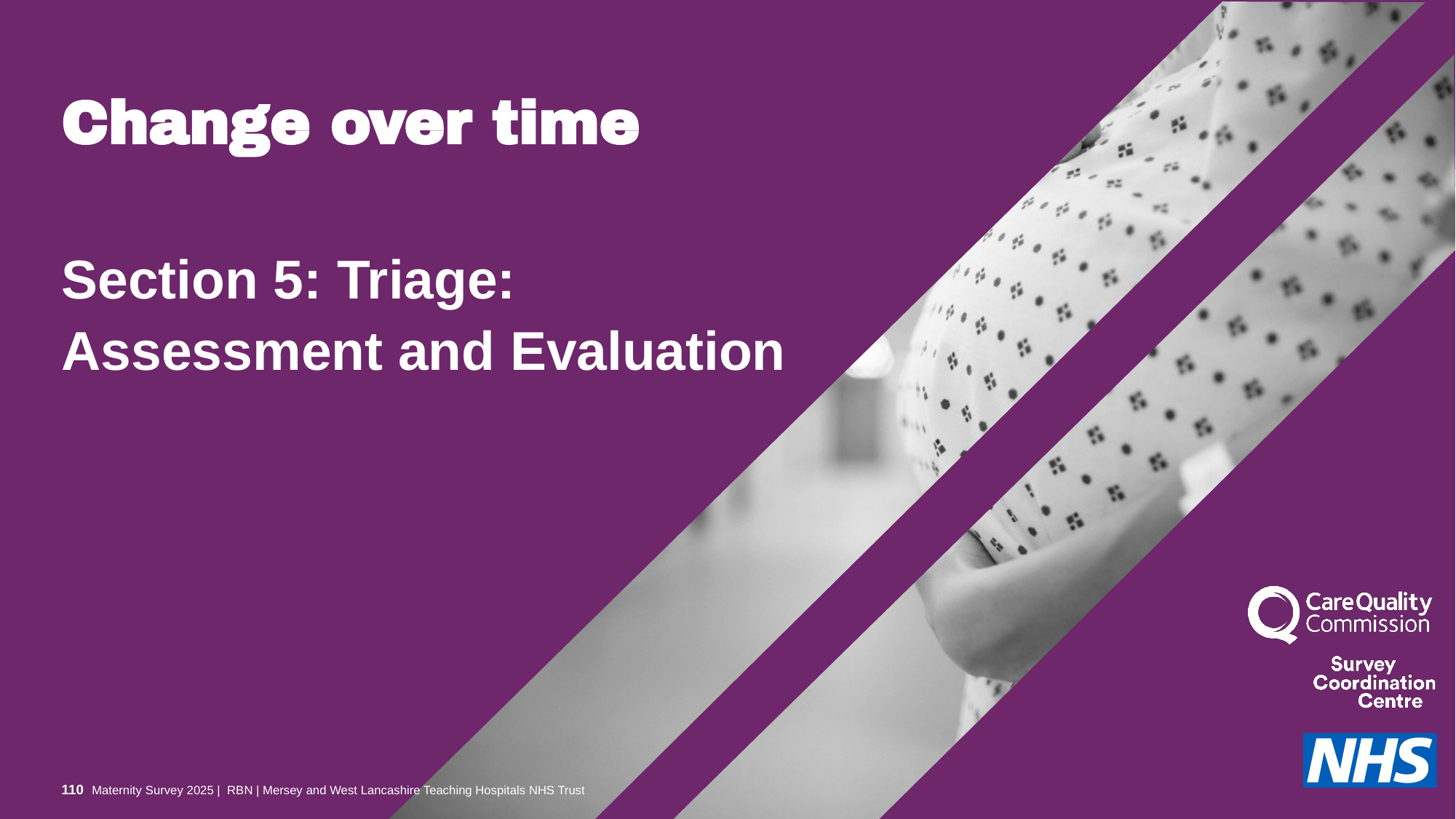

# Change over time
Section 5: Triage: Assessment and Evaluation
110